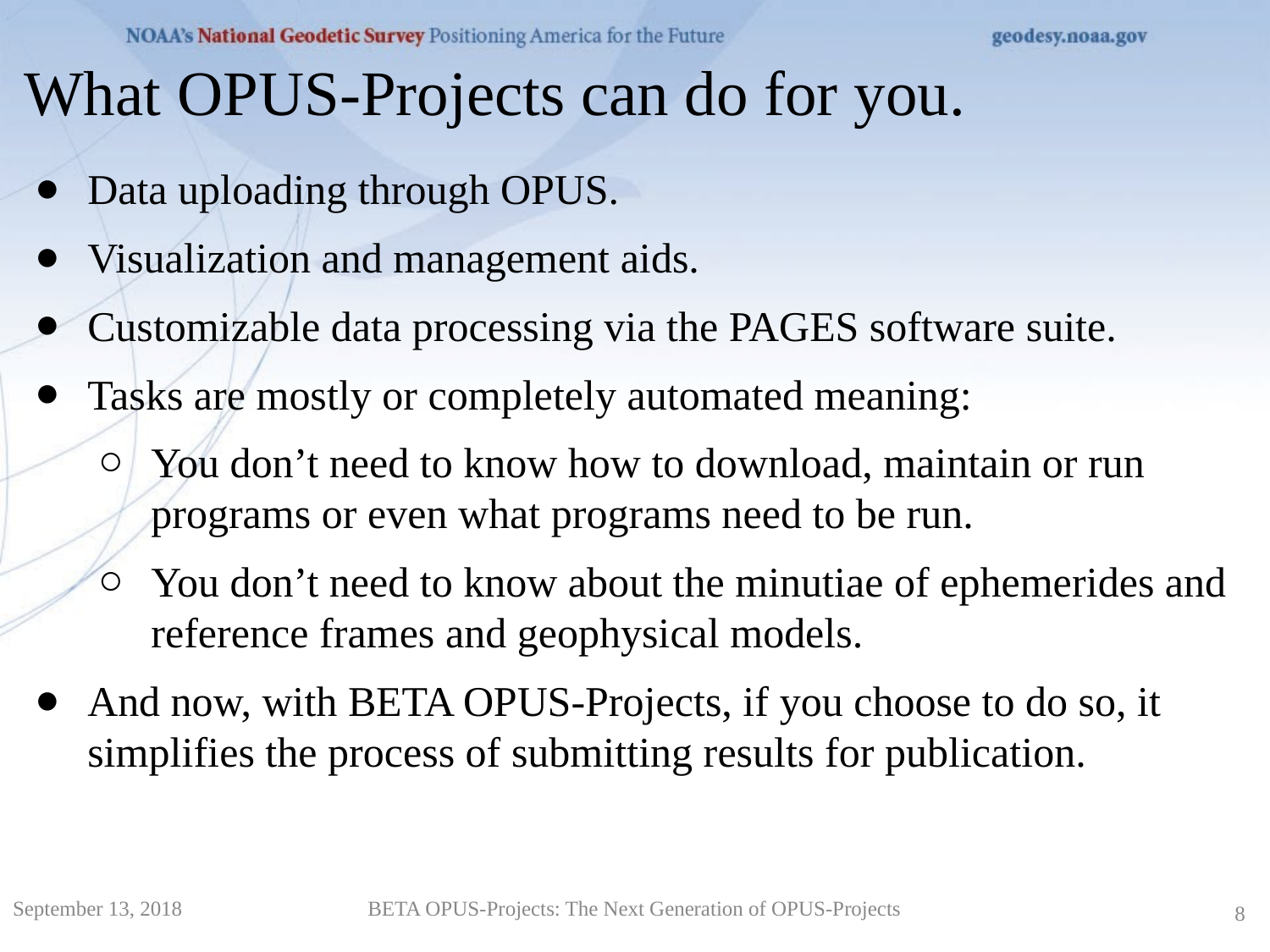

What OPUS-Projects can do for you.

Data uploading through OPUS.
Visualization and management aids.
Customizable data processing via the PAGES software suite.
Tasks are mostly or completely automated meaning:
You don’t need to know how to download, maintain or run programs or even what programs need to be run.
You don’t need to know about the minutiae of ephemerides and reference frames and geophysical models.
And now, with BETA OPUS-Projects, if you choose to do so, it simplifies the process of submitting results for publication.
September 13, 2018

BETA OPUS-Projects: The Next Generation of OPUS-Projects
8